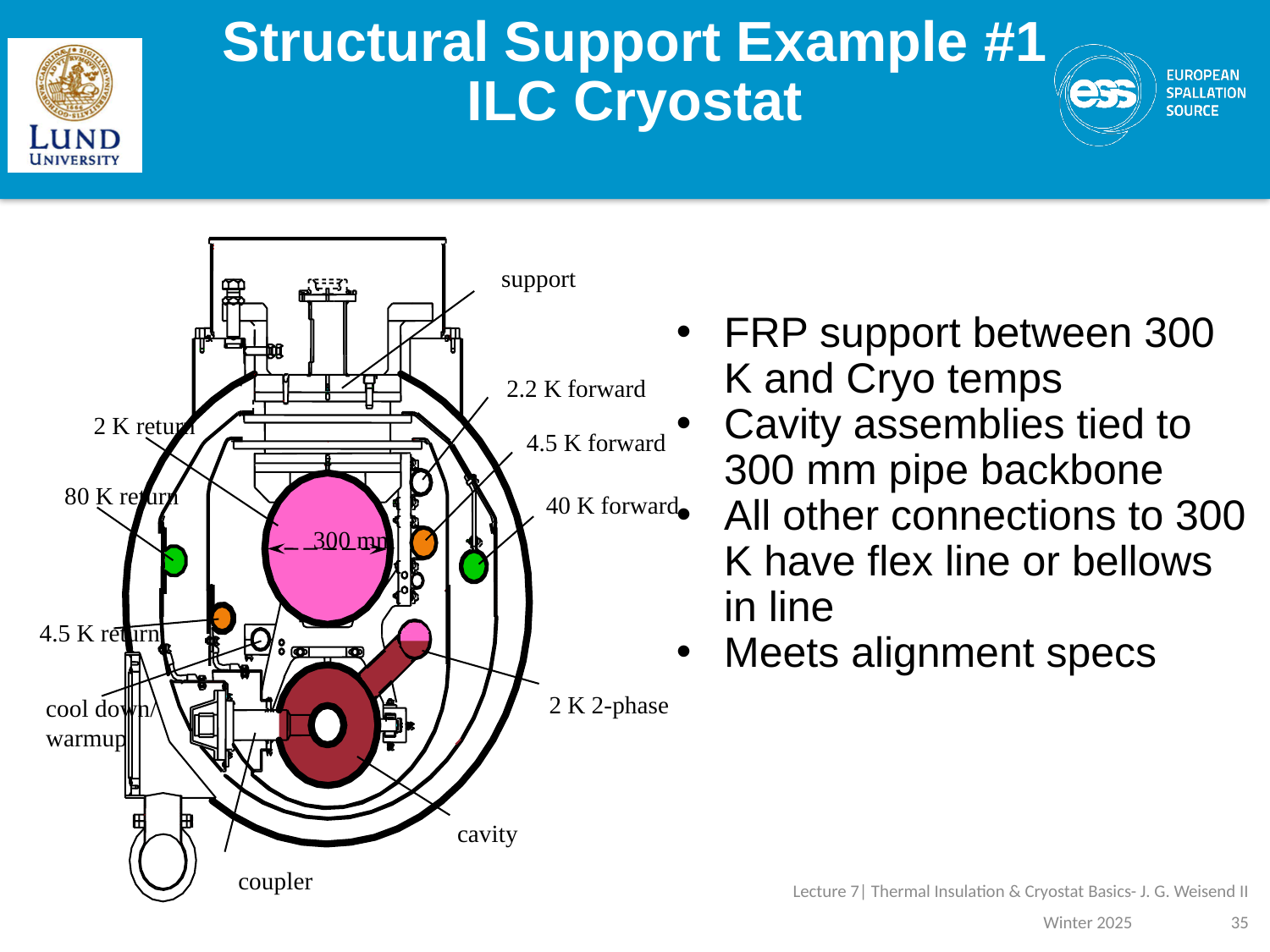

# Structural Support Example #1 ILC Cryostat

support

2.2 K forward

2 K return

4.5 K forward

80 K return

40 K forward

300 mm

4.5 K return

2 K 2-phase

cool down/
warmup

cavity

coupler
FRP support between 300 K and Cryo temps
Cavity assemblies tied to 300 mm pipe backbone
All other connections to 300 K have flex line or bellows in line
Meets alignment specs

Lecture 7| Thermal Insulation & Cryostat Basics- J. G. Weisend II
Winter 2025
35